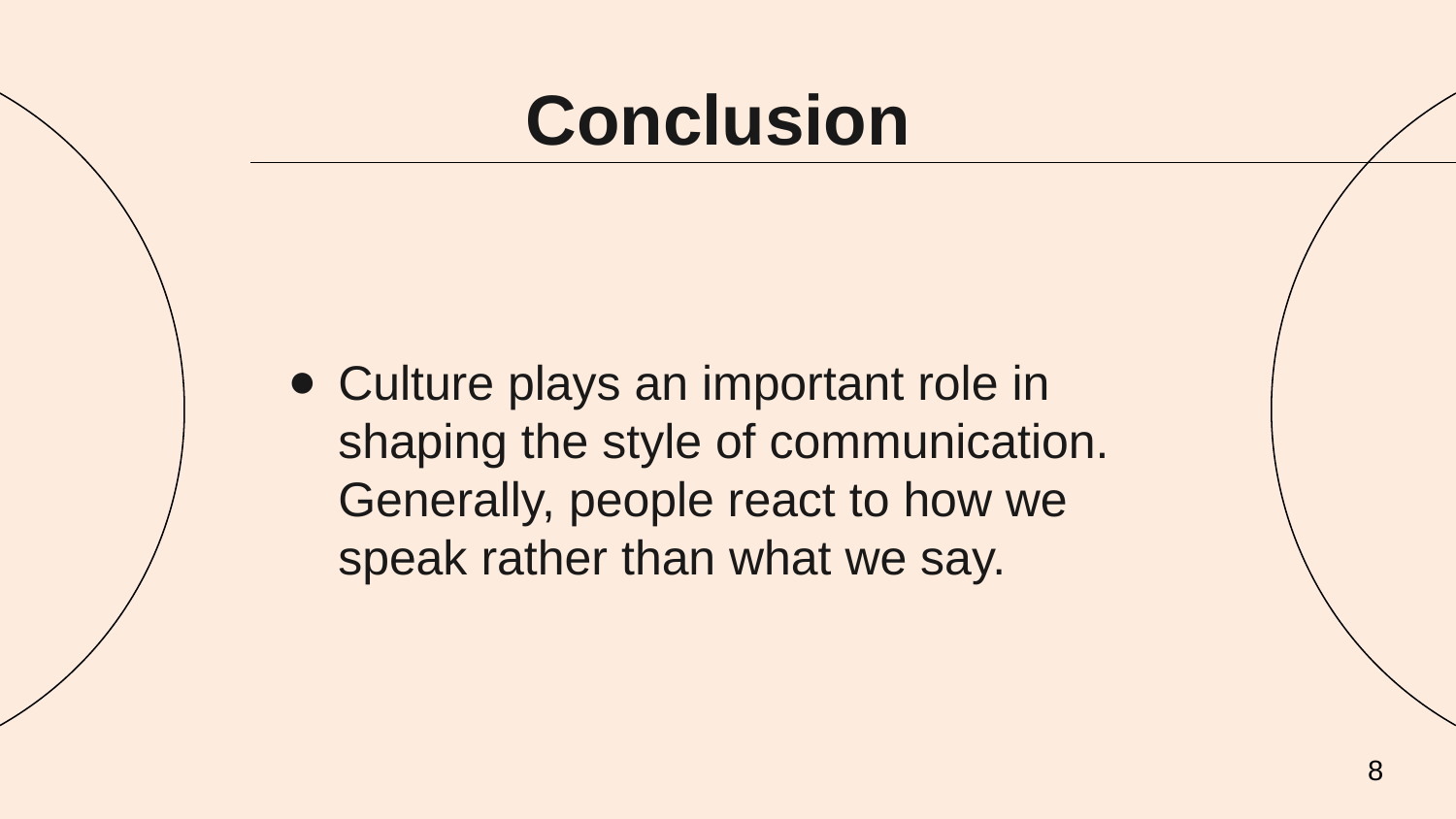

# Conclusion
Culture plays an important role in shaping the style of communication. Generally, people react to how we speak rather than what we say.

8